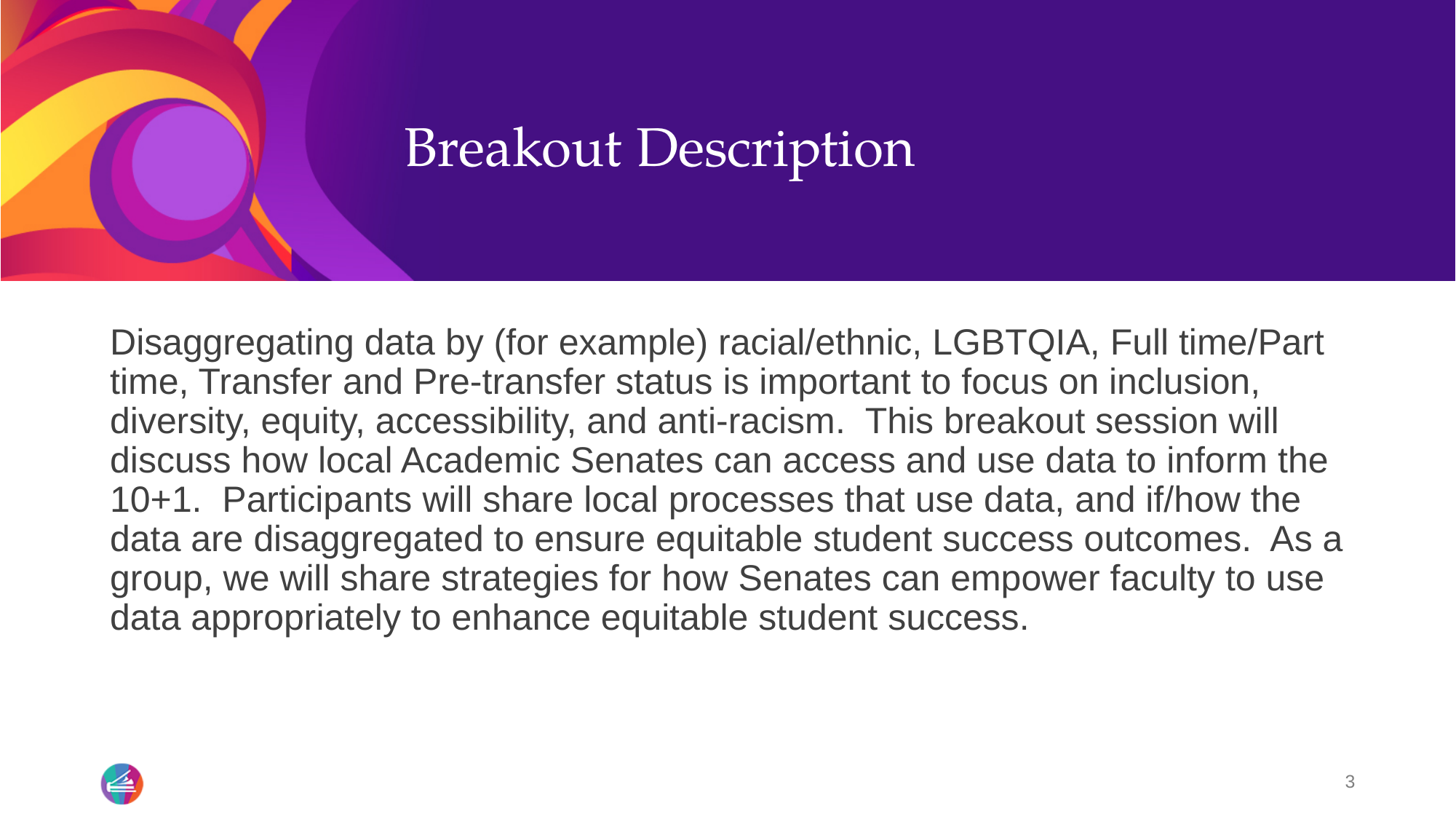

# Breakout Description
Disaggregating data by (for example) racial/ethnic, LGBTQIA, Full time/Part time, Transfer and Pre-transfer status is important to focus on inclusion, diversity, equity, accessibility, and anti-racism.  This breakout session will discuss how local Academic Senates can access and use data to inform the 10+1.  Participants will share local processes that use data, and if/how the data are disaggregated to ensure equitable student success outcomes.  As a group, we will share strategies for how Senates can empower faculty to use data appropriately to enhance equitable student success.
3